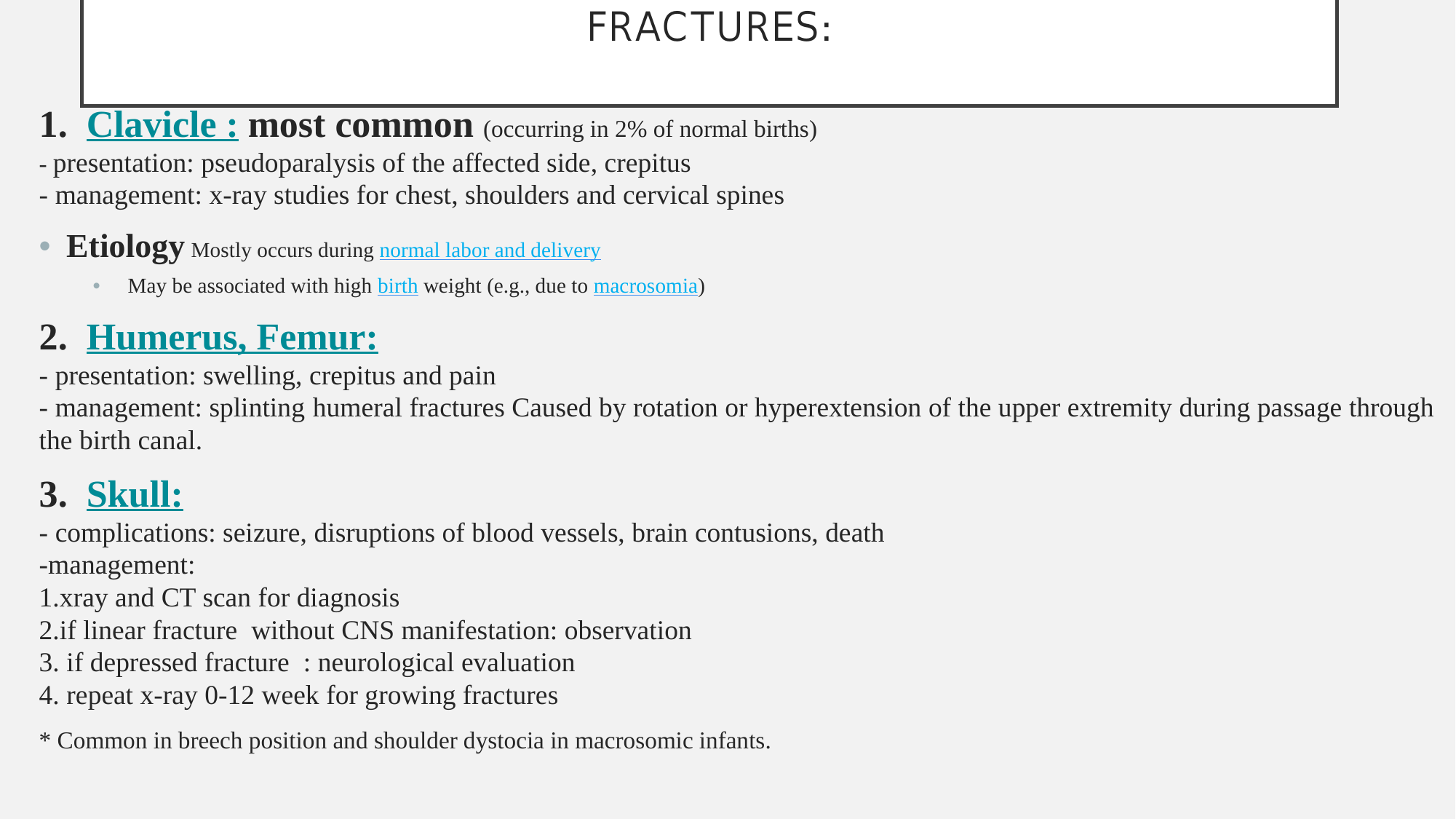

# Fractures:
1.  Clavicle : most common (occurring in 2% of normal births)
- presentation: pseudoparalysis of the affected side, crepitus
- management: x-ray studies for chest, shoulders and cervical spines
Etiology Mostly occurs during normal labor and delivery
May be associated with high birth weight (e.g., due to macrosomia)
2.  Humerus, Femur:
- presentation: swelling, crepitus and pain
- management: splinting humeral fractures Caused by rotation or hyperextension of the upper extremity during passage through the birth canal.
3.  Skull:
- complications: seizure, disruptions of blood vessels, brain contusions, death
-management:
1.xray and CT scan for diagnosis
2.if linear fracture  without CNS manifestation: observation
3. if depressed fracture  : neurological evaluation
4. repeat x-ray 0-12 week for growing fractures
* Common in breech position and shoulder dystocia in macrosomic infants.